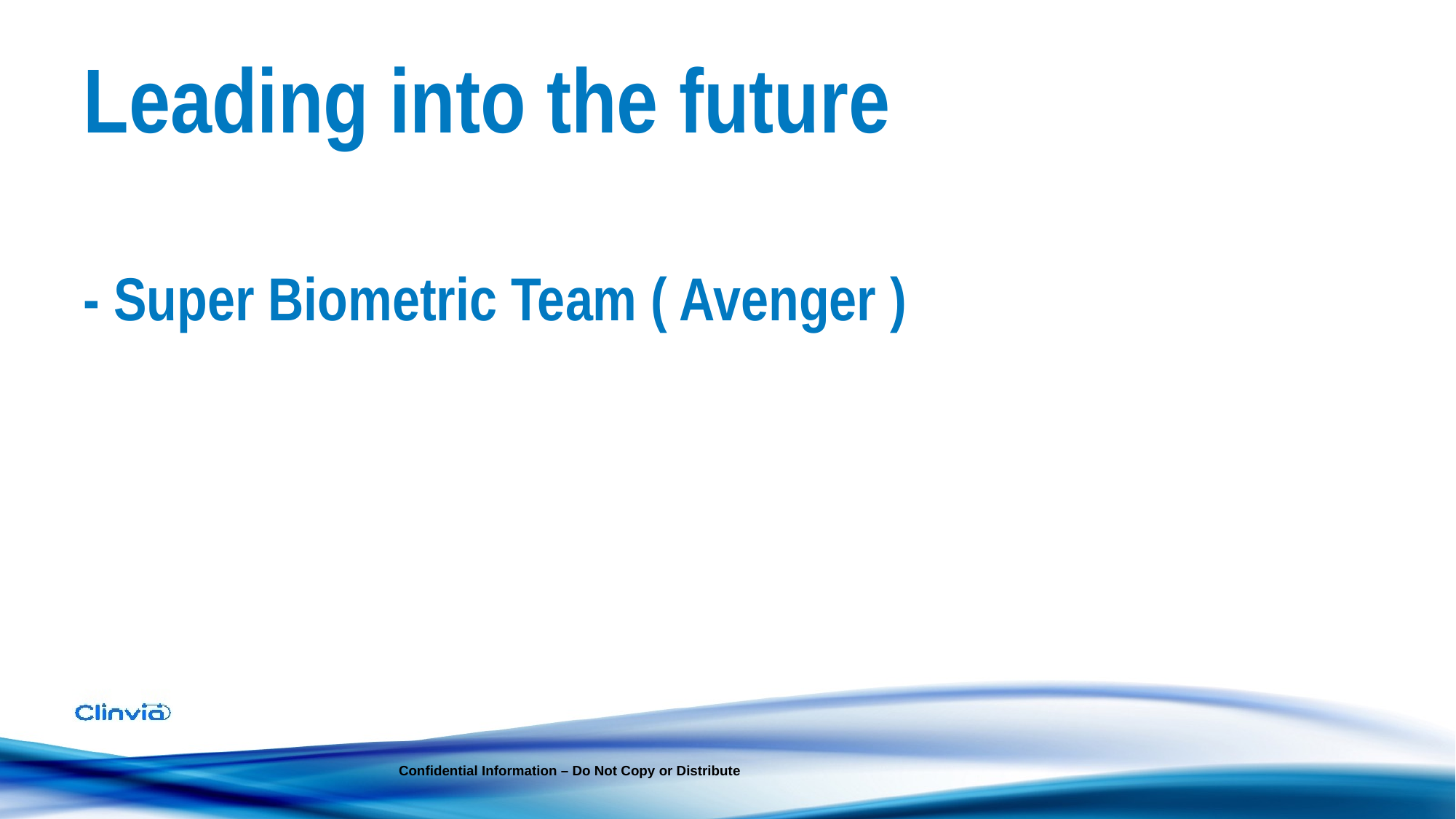

# Leading into the future - Super Biometric Team ( Avenger )